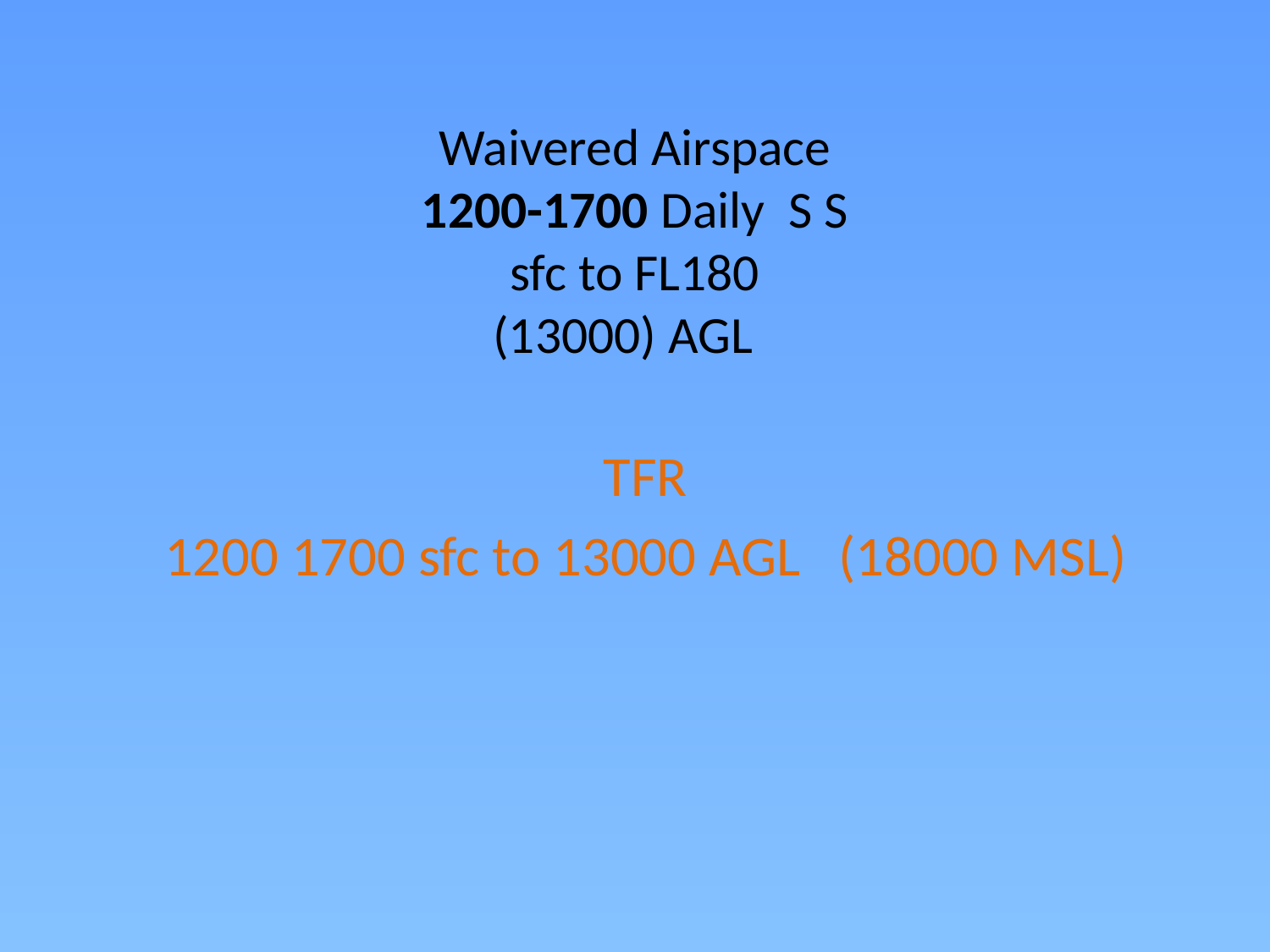

# Waivered Airspace 1200-1700 Daily  S S sfc to FL180 (13000) AGL
TFR
1200 1700 sfc to 13000 AGL   (18000 MSL)